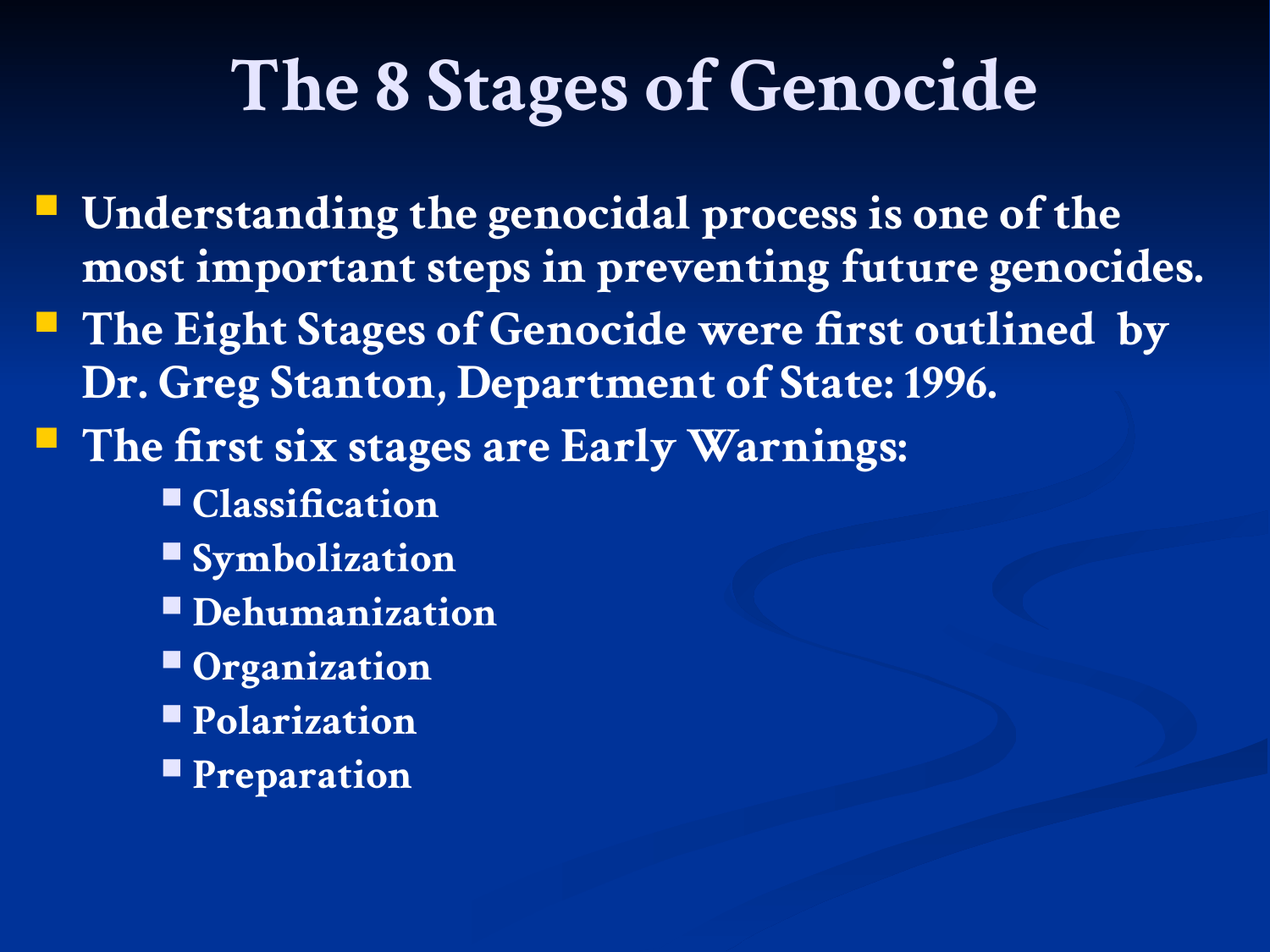

# The 8 Stages of Genocide
Understanding the genocidal process is one of the most important steps in preventing future genocides.
The Eight Stages of Genocide were first outlined  by Dr. Greg Stanton, Department of State: 1996.
The first six stages are Early Warnings:
Classification
Symbolization
Dehumanization
Organization
Polarization
Preparation